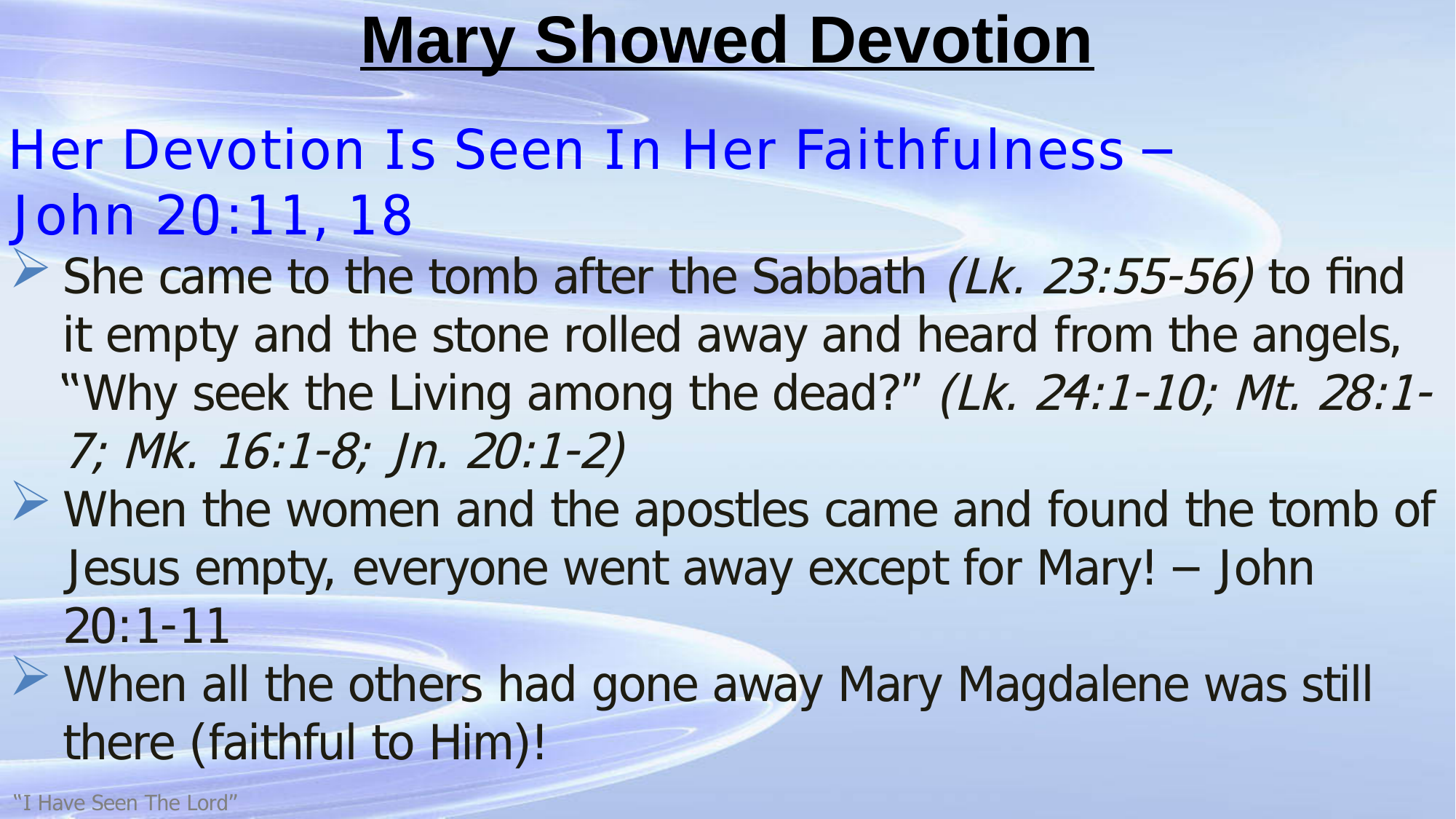

# Mary Showed Devotion
Her Devotion Is Seen In Her Faithfulness –
John 20:11, 18
She came to the tomb after the Sabbath (Lk. 23:55-56) to find it empty and the stone rolled away and heard from the angels, “Why seek the Living among the dead?” (Lk. 24:1-10; Mt. 28:1-7; Mk. 16:1-8; Jn. 20:1-2)
When the women and the apostles came and found the tomb of Jesus empty, everyone went away except for Mary! – John 20:1-11
When all the others had gone away Mary Magdalene was still there (faithful to Him)!
“I Have Seen The Lord”